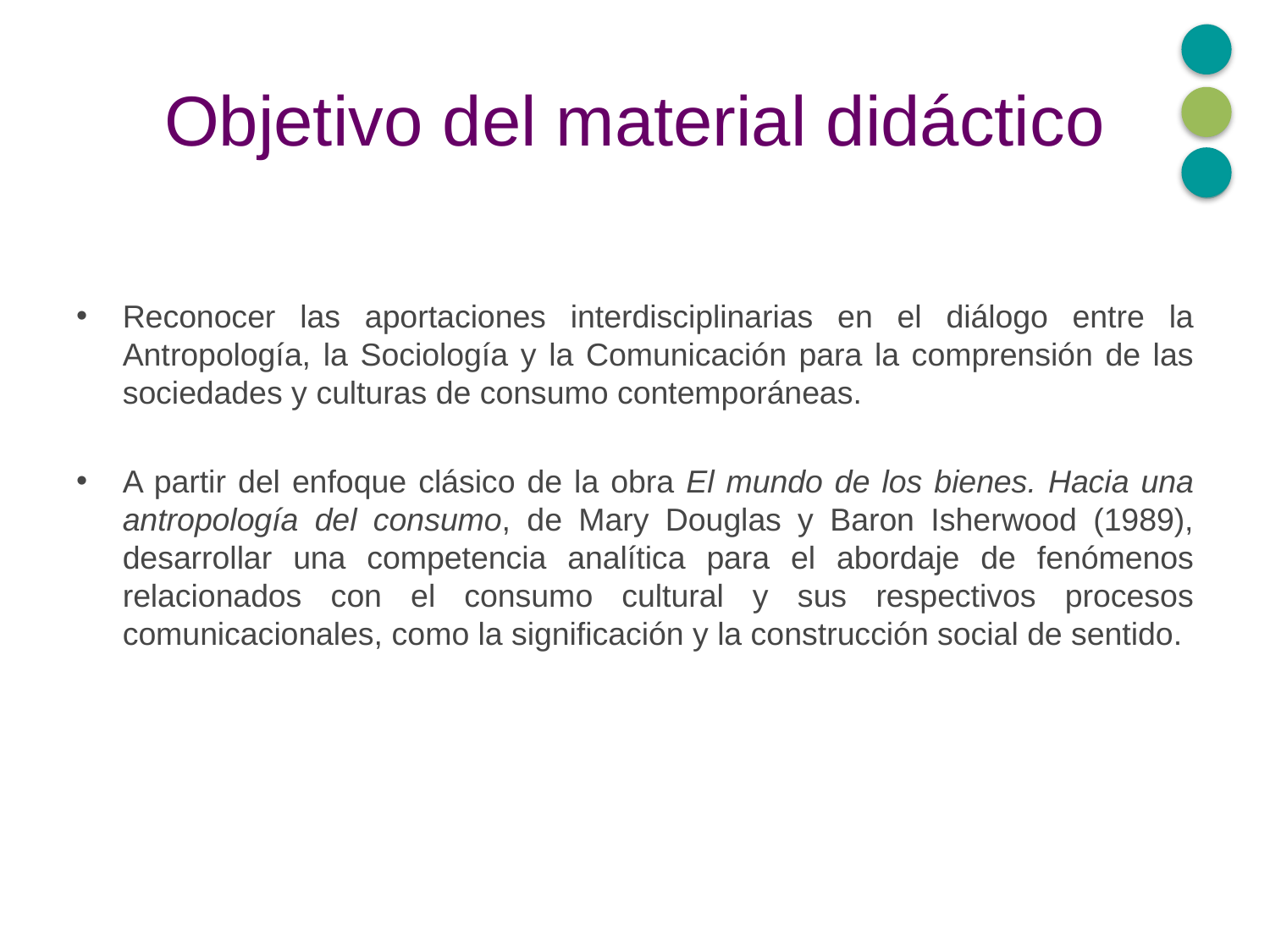

# Objetivo del material didáctico
Reconocer las aportaciones interdisciplinarias en el diálogo entre la Antropología, la Sociología y la Comunicación para la comprensión de las sociedades y culturas de consumo contemporáneas.

A partir del enfoque clásico de la obra El mundo de los bienes. Hacia una antropología del consumo, de Mary Douglas y Baron Isherwood (1989), desarrollar una competencia analítica para el abordaje de fenómenos relacionados con el consumo cultural y sus respectivos procesos comunicacionales, como la significación y la construcción social de sentido.